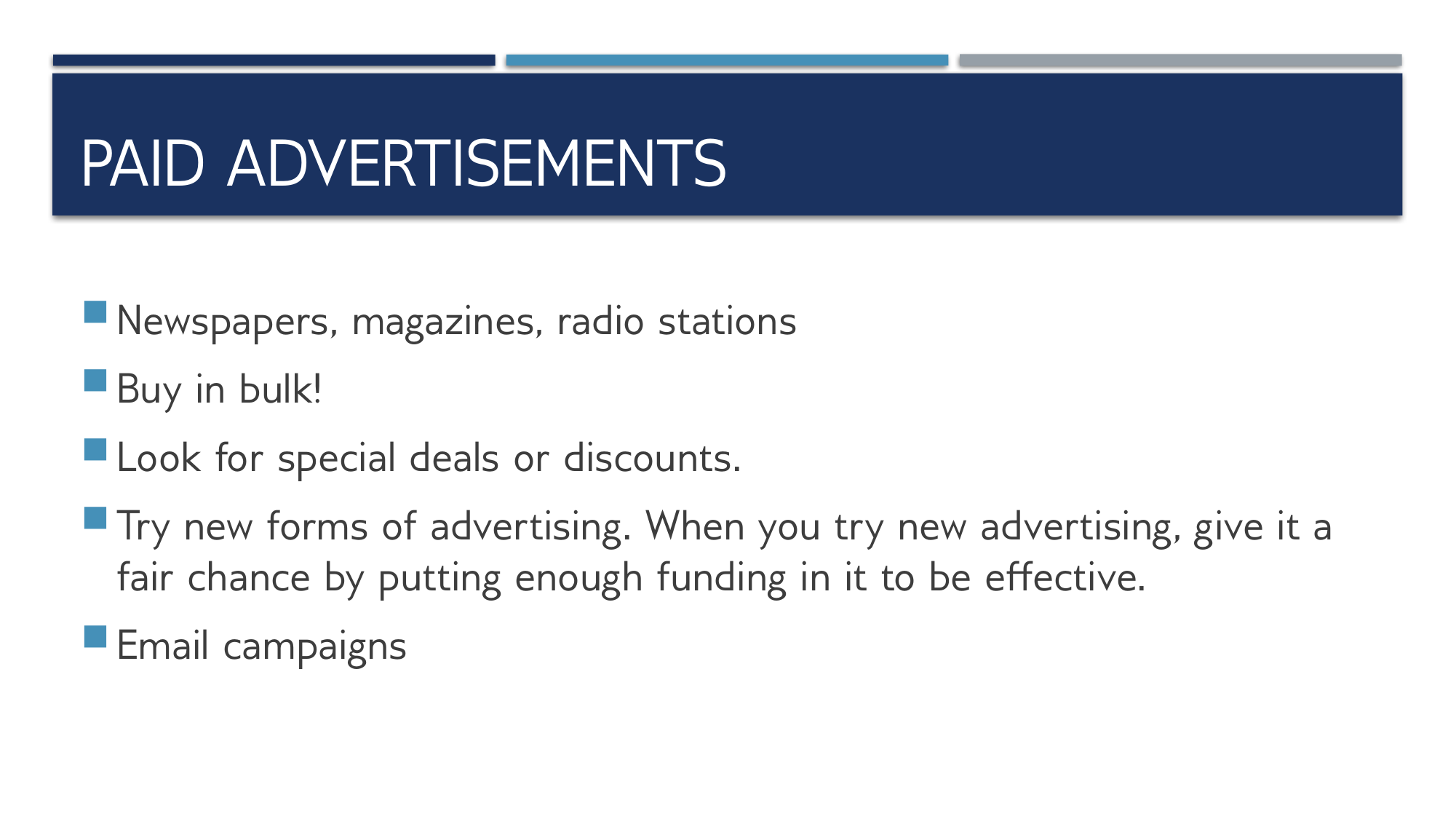

# Paid advertisements
Newspapers, magazines, radio stations
Buy in bulk!
Look for special deals or discounts.
Try new forms of advertising. When you try new advertising, give it a fair chance by putting enough funding in it to be effective.
Email campaigns